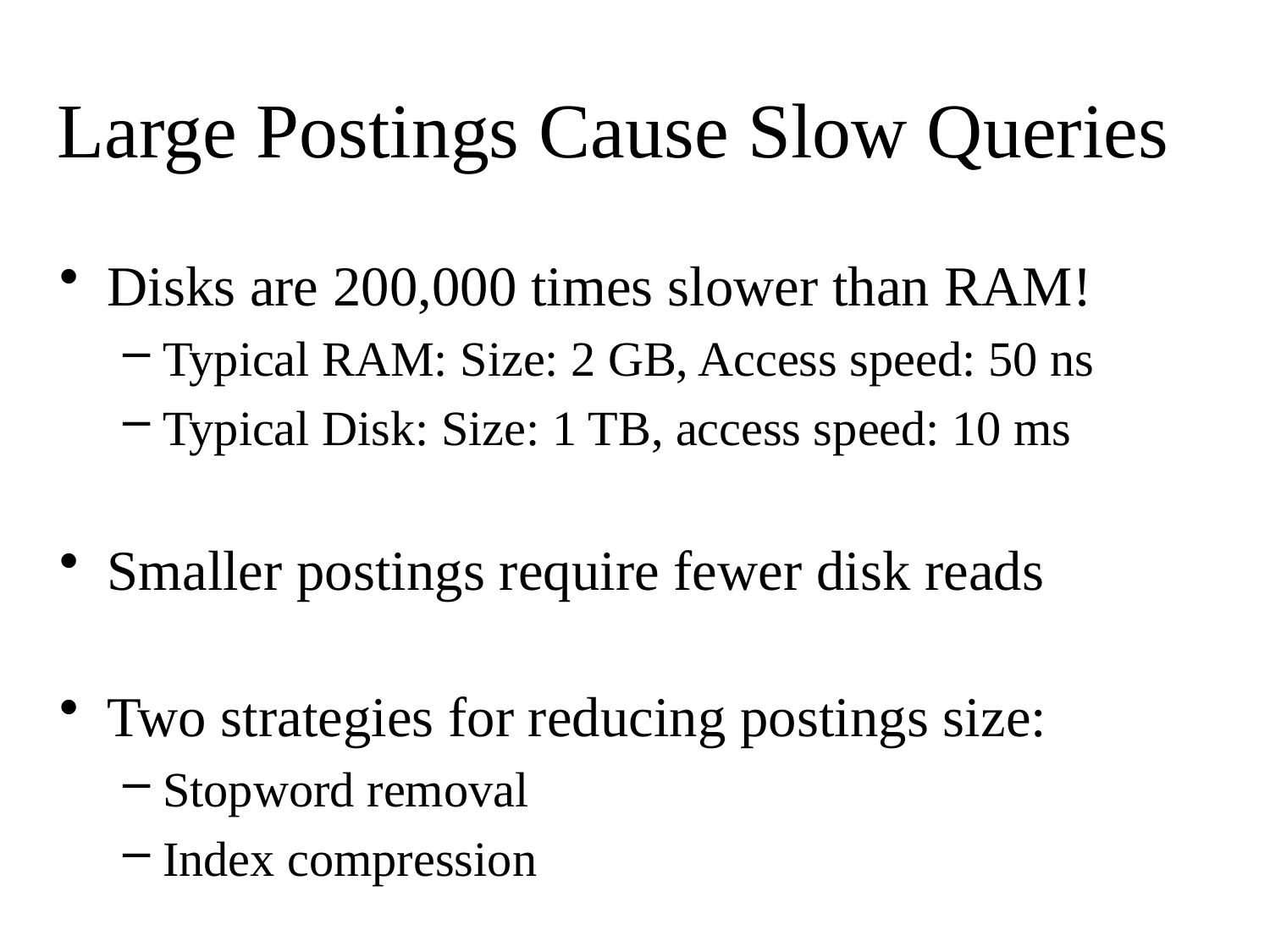

# Large Postings Cause Slow Queries
Disks are 200,000 times slower than RAM!
Typical RAM: Size: 2 GB, Access speed: 50 ns
Typical Disk: Size: 1 TB, access speed: 10 ms

Smaller postings require fewer disk reads

Two strategies for reducing postings size:
Stopword removal
Index compression